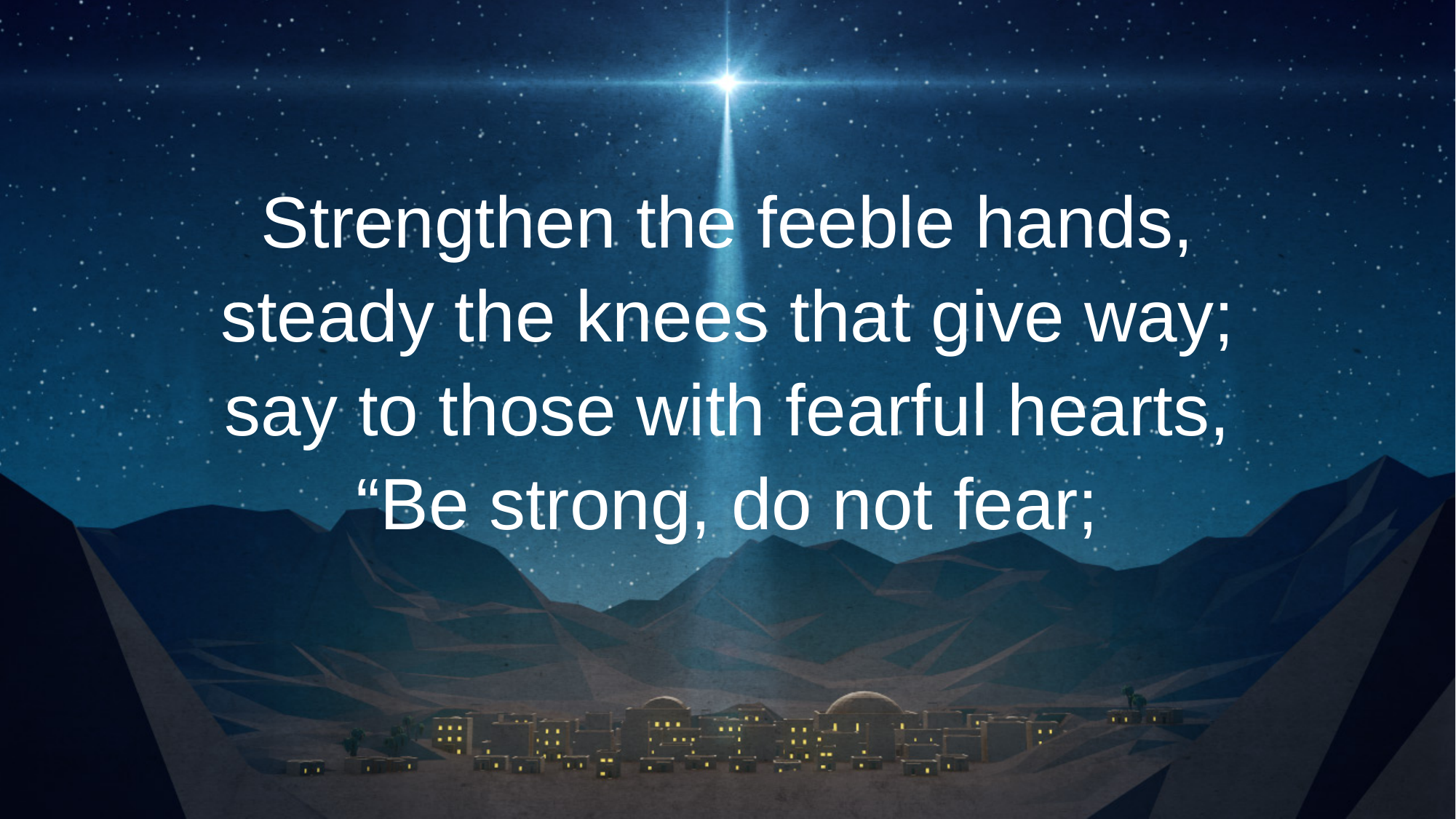

Strengthen the feeble hands,
steady the knees that give way;
say to those with fearful hearts,
“Be strong, do not fear;